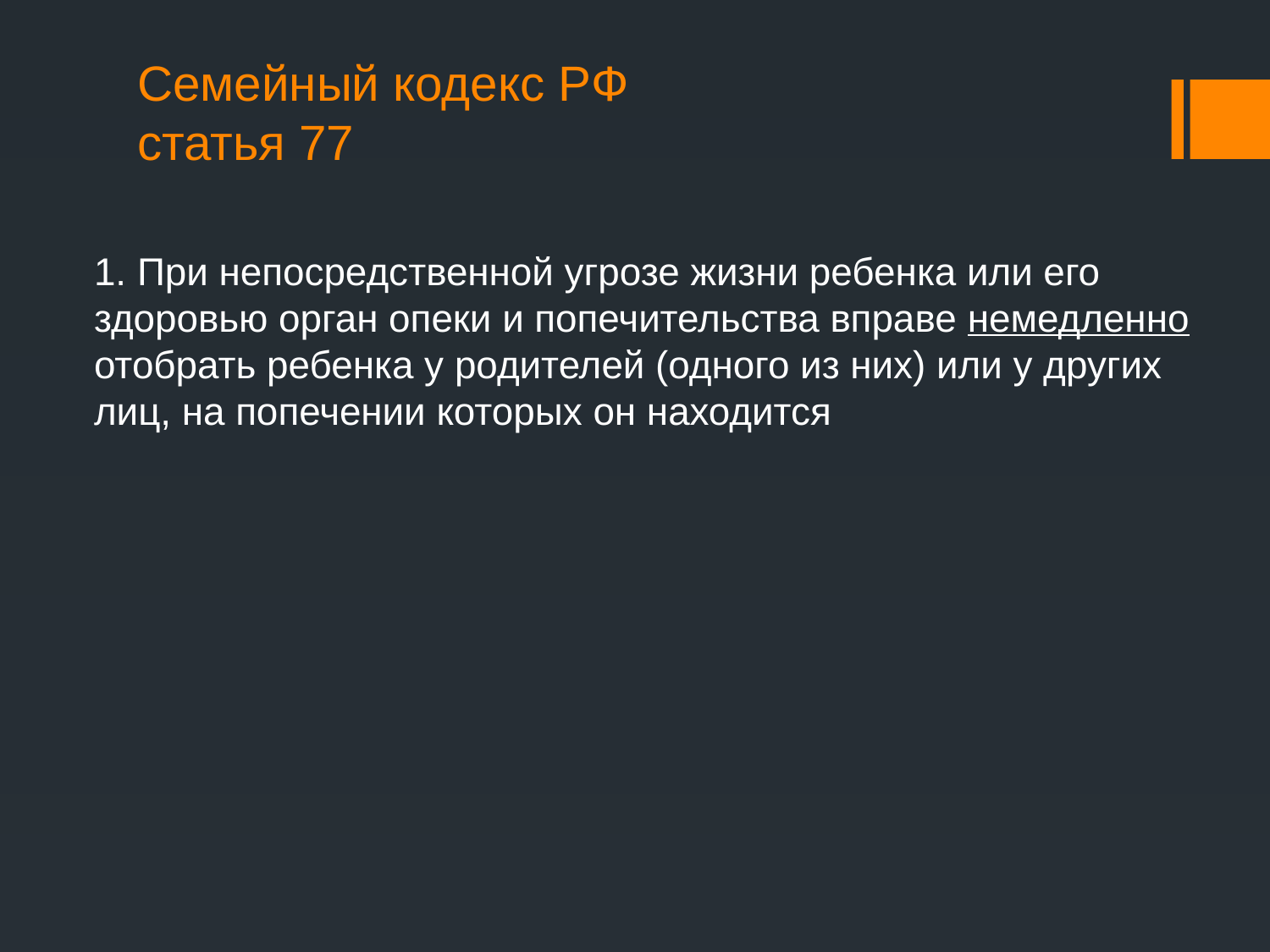

# Семейный кодекс РФ статья 77

1. При непосредственной угрозе жизни ребенка или его здоровью орган опеки и попечительства вправе немедленно отобрать ребенка у родителей (одного из них) или у других лиц, на попечении которых он находится